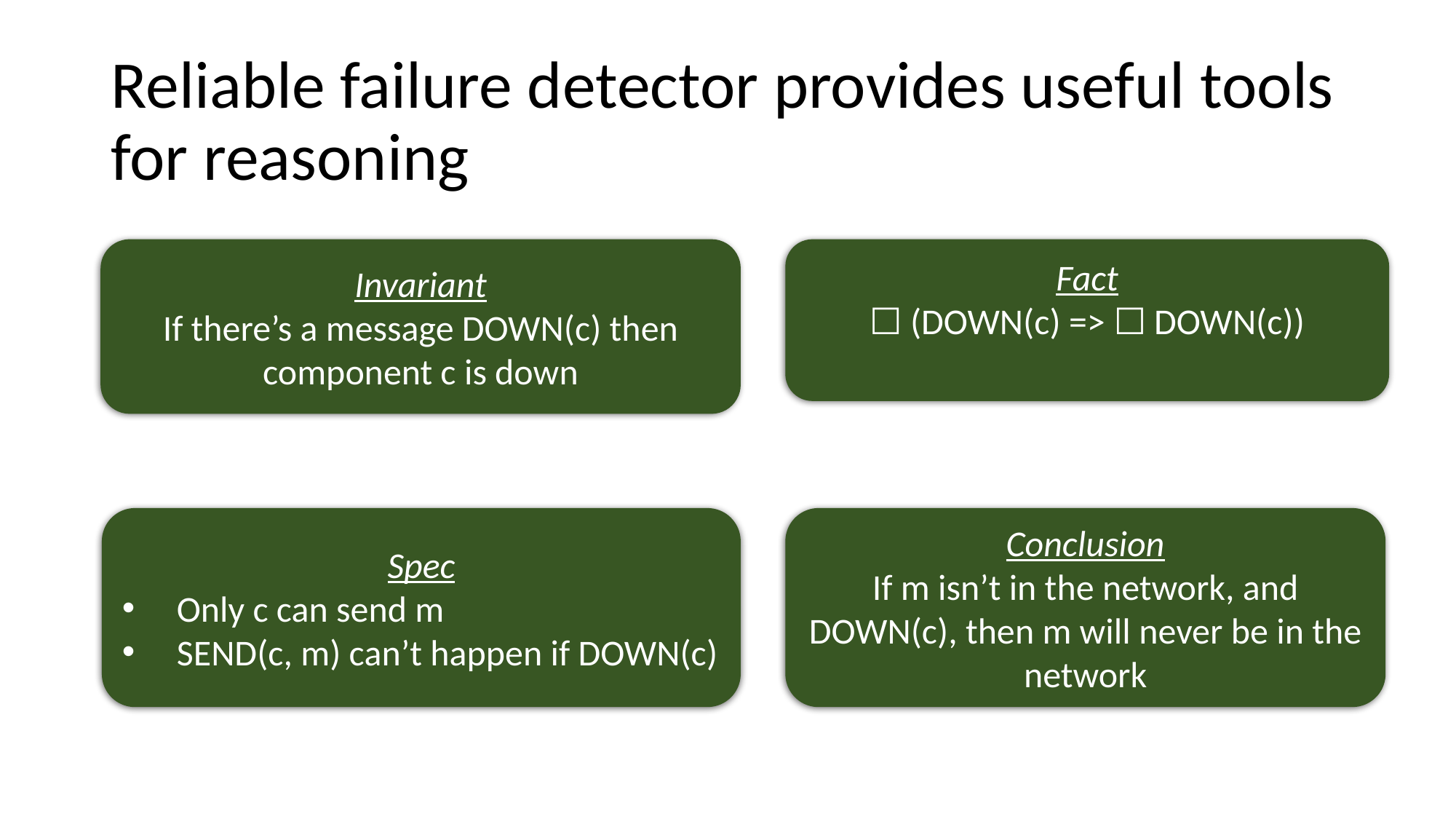

# Reliable failure detector provides useful tools for reasoning
Fact
☐ (DOWN(c) => ☐ DOWN(c))

Invariant
If there’s a message DOWN(c) then component c is down
Spec
Only c can send m
SEND(c, m) can’t happen if DOWN(c)
Conclusion
If m isn’t in the network, and DOWN(c), then m will never be in the network